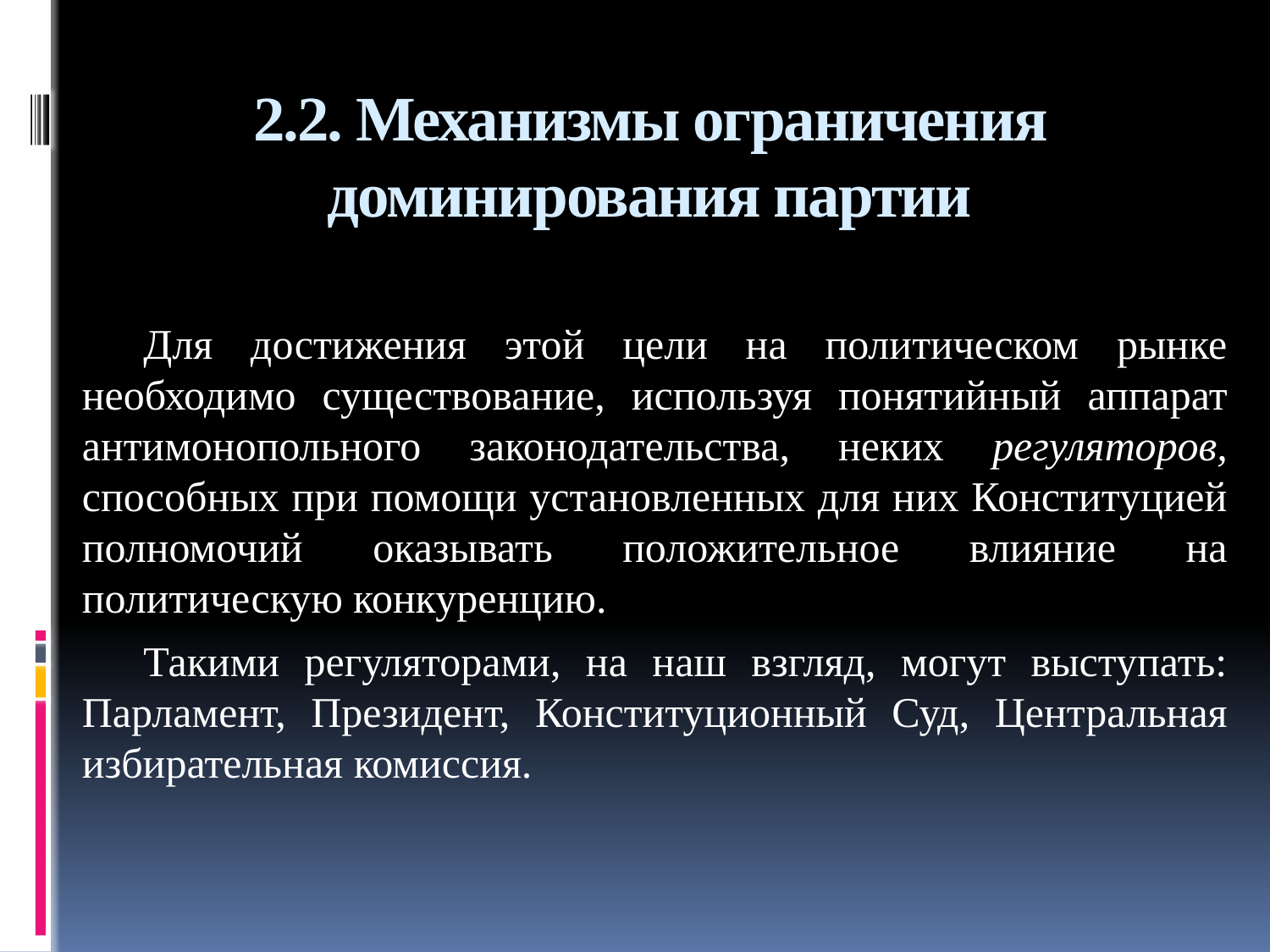

# 2.2. Механизмы ограничения доминирования партии

Для достижения этой цели на политическом рынке необходимо существование, используя понятийный аппарат антимонопольного законодательства, неких регуляторов, способных при помощи установленных для них Конституцией полномочий оказывать положительное влияние на политическую конкуренцию.
Такими регуляторами, на наш взгляд, могут выступать: Парламент, Президент, Конституционный Суд, Центральная избирательная комиссия.